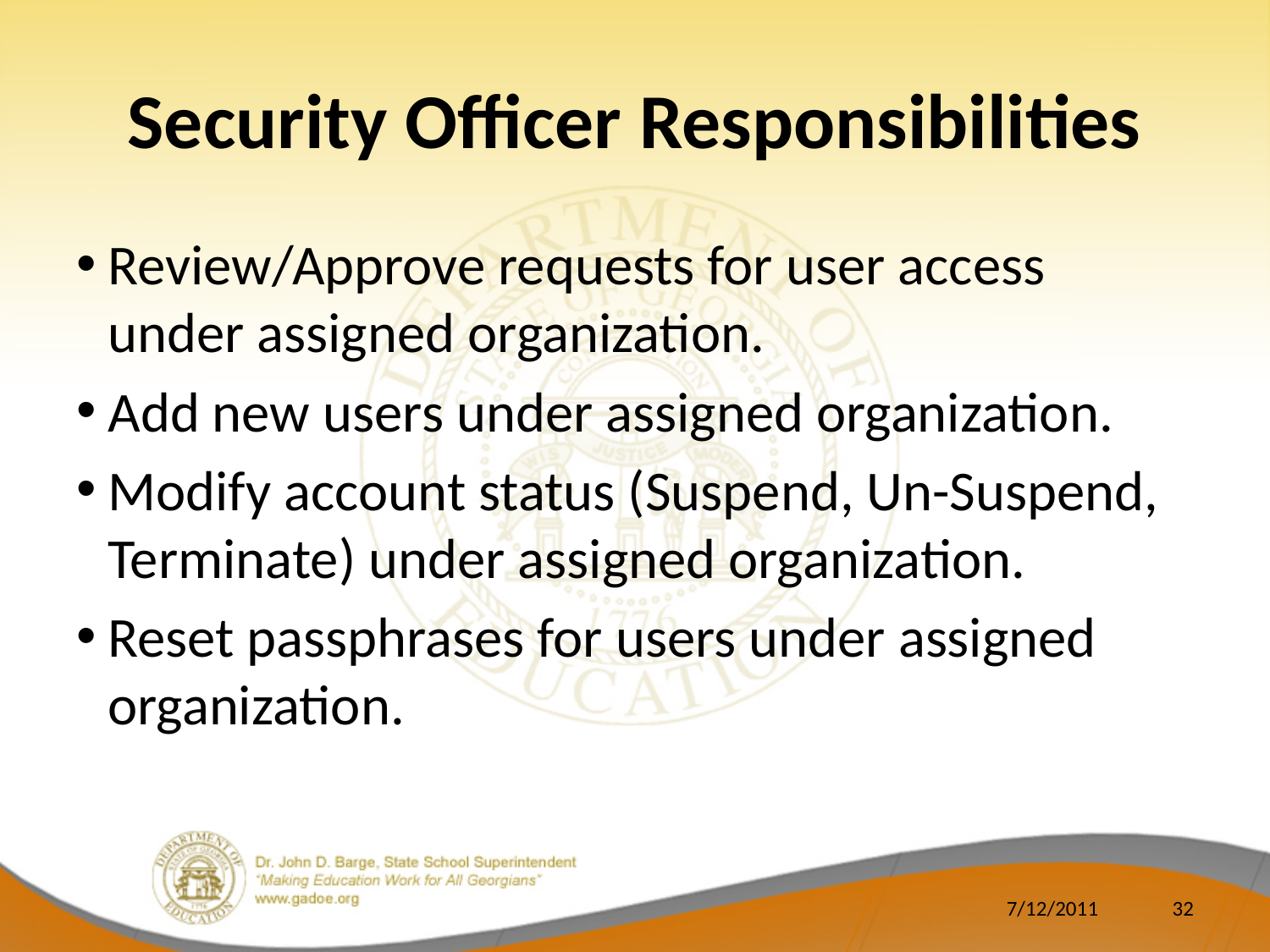

# Security Officer Responsibilities
Review/Approve requests for user access under assigned organization.
Add new users under assigned organization.
Modify account status (Suspend, Un-Suspend, Terminate) under assigned organization.
Reset passphrases for users under assigned organization.
7/12/2011
32